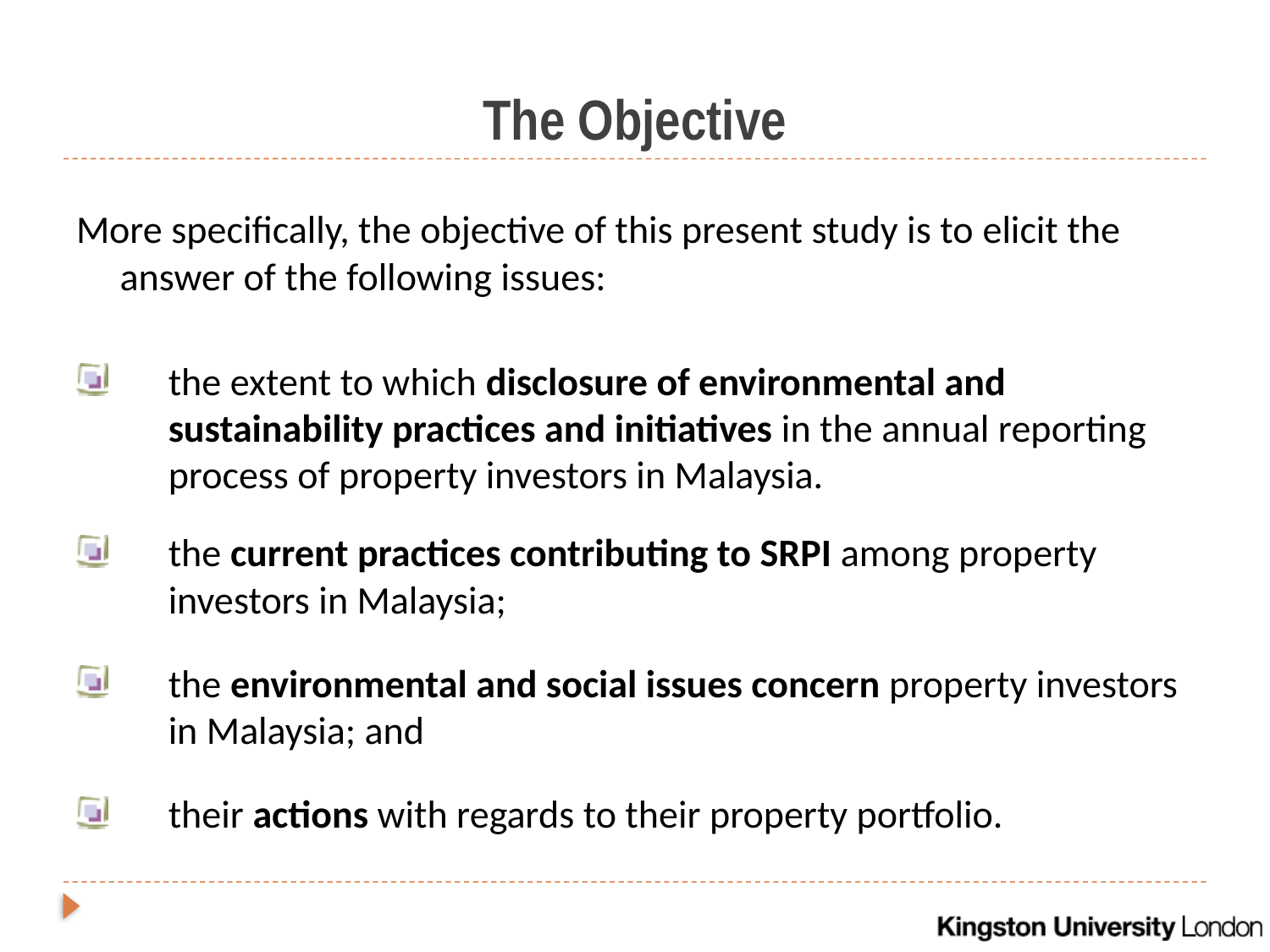

# The Objective
More specifically, the objective of this present study is to elicit the answer of the following issues:

the extent to which disclosure of environmental and sustainability practices and initiatives in the annual reporting process of property investors in Malaysia.

the current practices contributing to SRPI among property investors in Malaysia;

the environmental and social issues concern property investors in Malaysia; and

their actions with regards to their property portfolio.